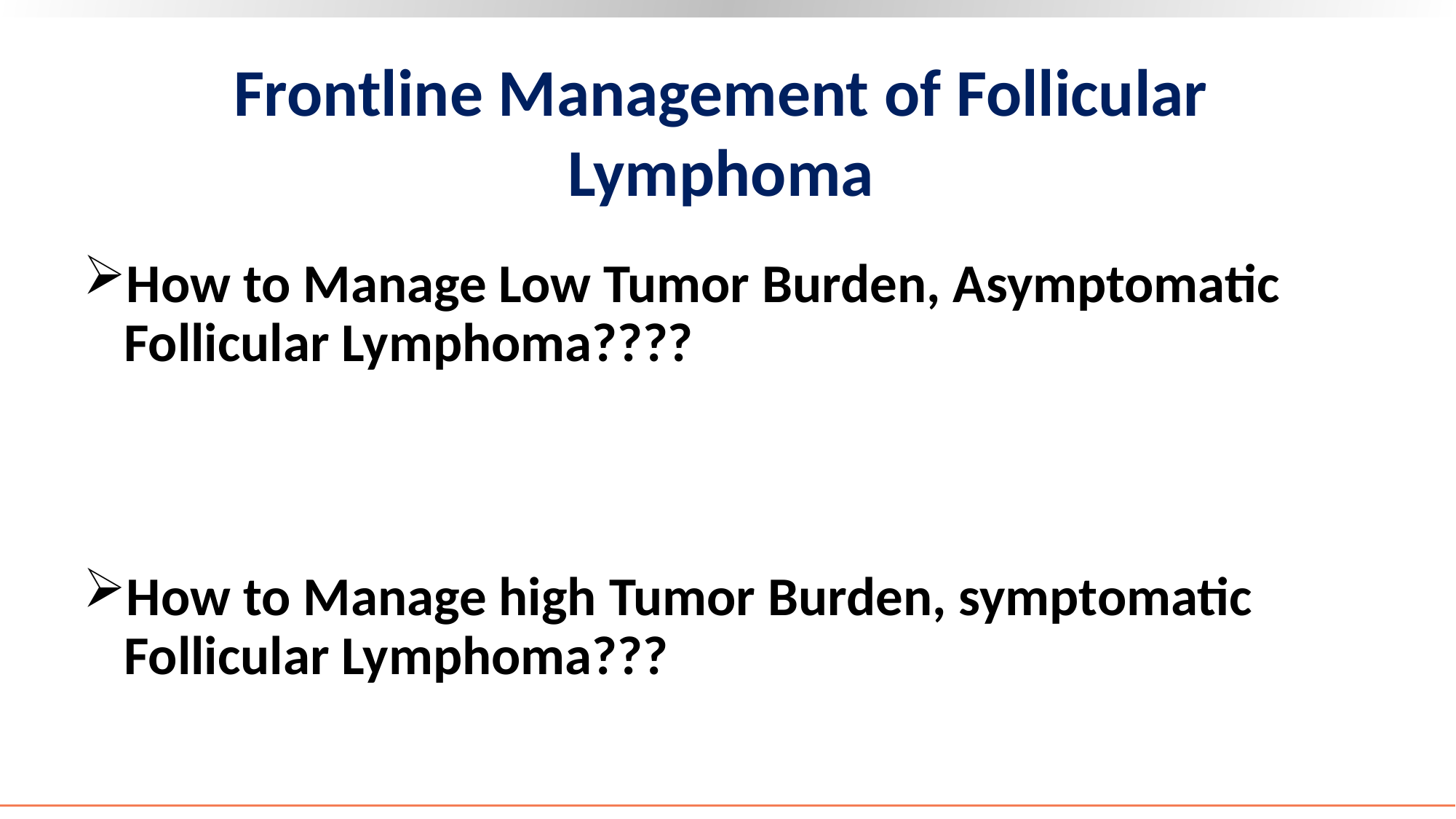

# Frontline Management of Follicular Lymphoma
How to Manage Low Tumor Burden, Asymptomatic Follicular Lymphoma????

How to Manage high Tumor Burden, symptomatic Follicular Lymphoma???